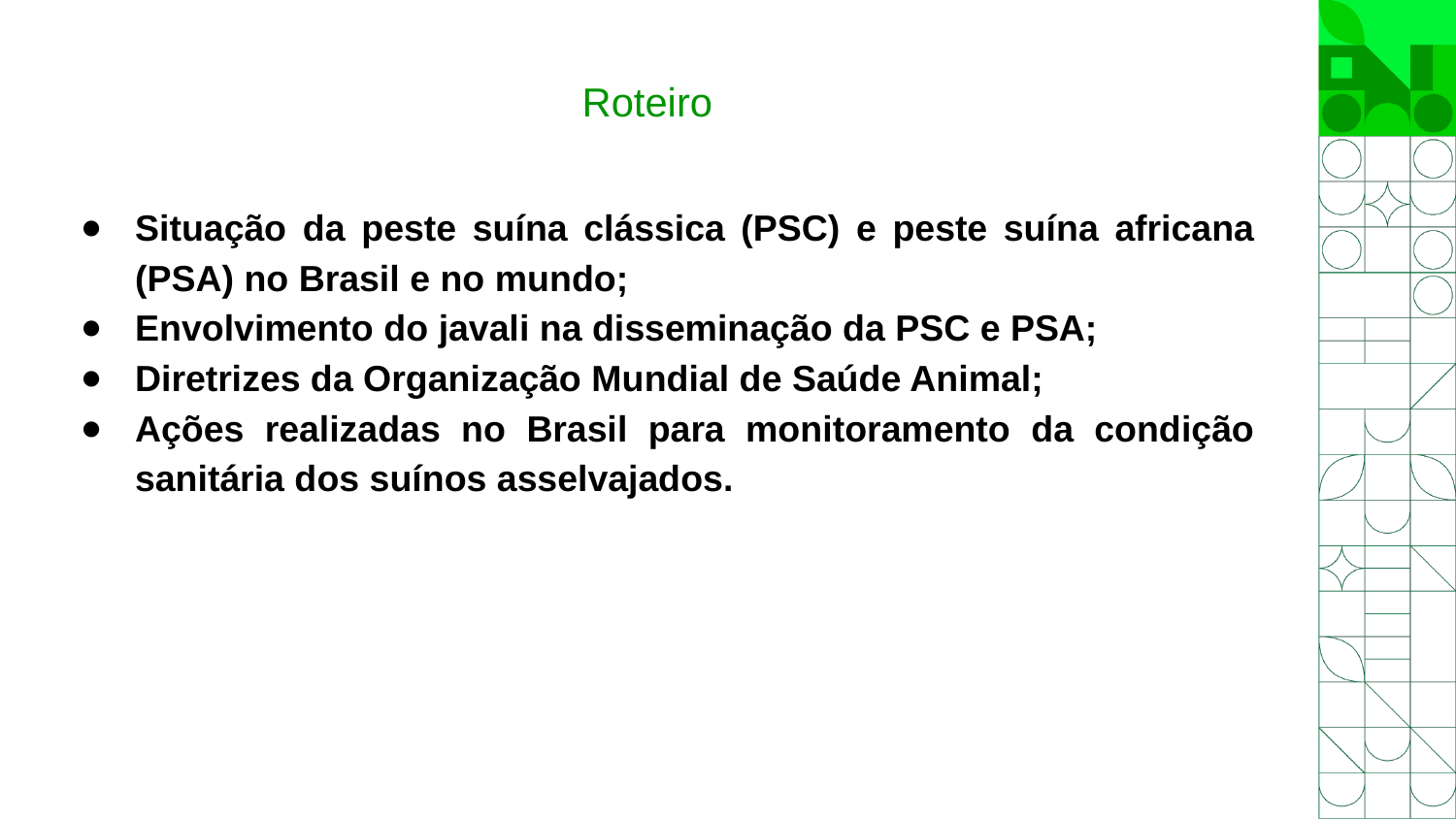

# Roteiro
Situação da peste suína clássica (PSC) e peste suína africana (PSA) no Brasil e no mundo;
Envolvimento do javali na disseminação da PSC e PSA;
Diretrizes da Organização Mundial de Saúde Animal;
Ações realizadas no Brasil para monitoramento da condição sanitária dos suínos asselvajados.